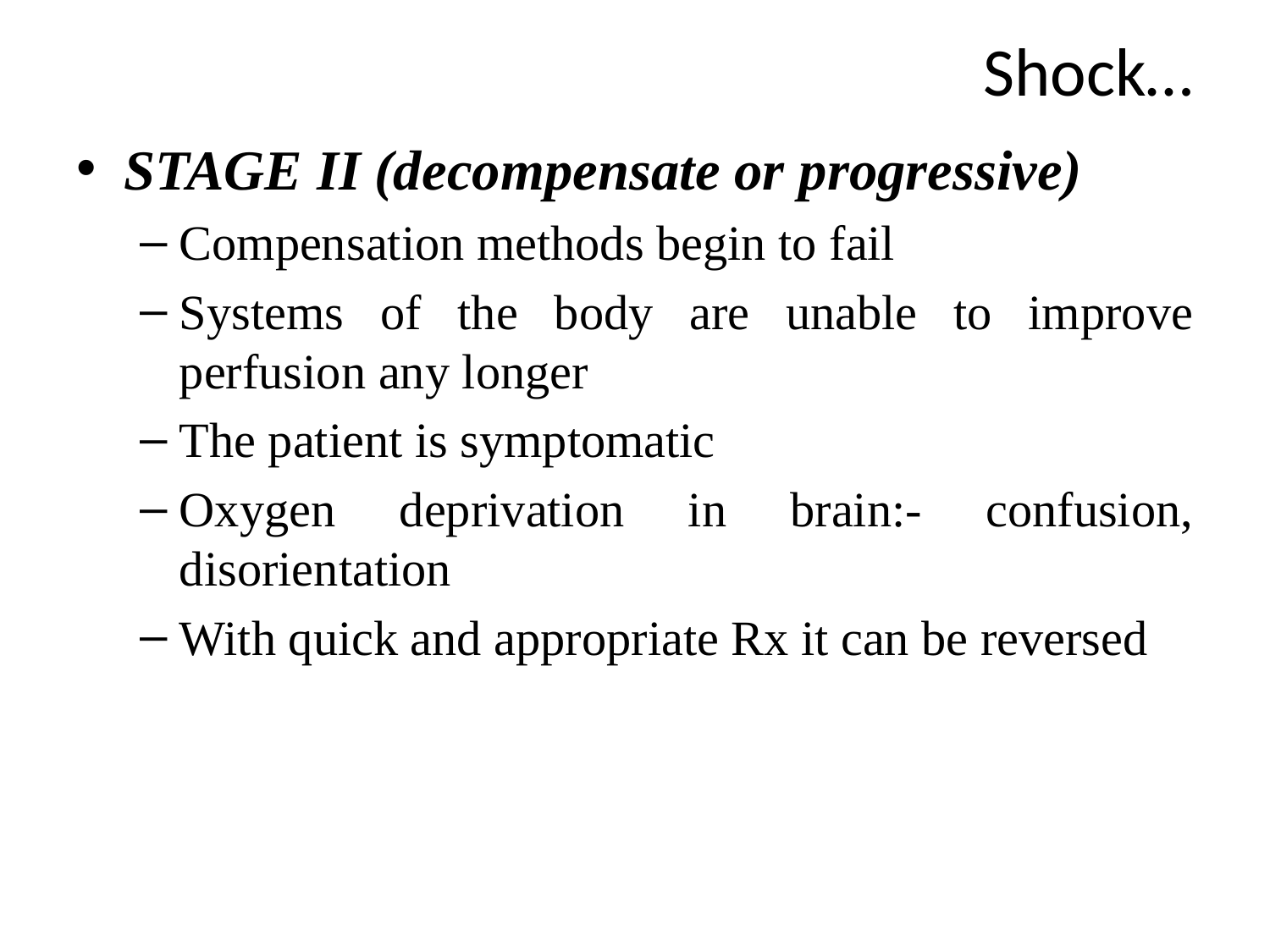

# Shock…
STAGE II (decompensate or progressive)
Compensation methods begin to fail
Systems of the body are unable to improve perfusion any longer
The patient is symptomatic
Oxygen deprivation in brain:- confusion, disorientation
With quick and appropriate Rx it can be reversed